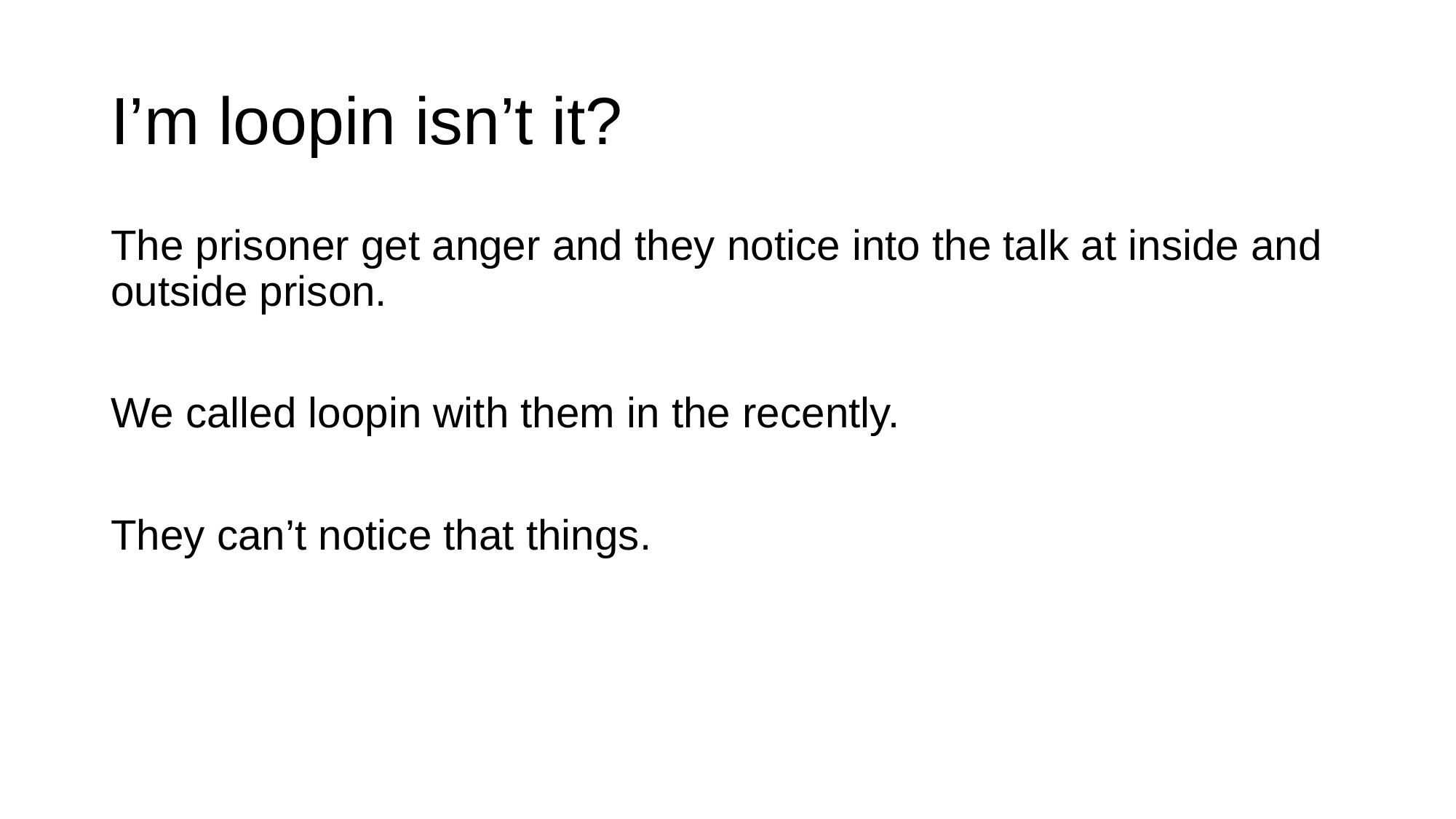

# I’m loopin isn’t it?
The prisoner get anger and they notice into the talk at inside and outside prison.

We called loopin with them in the recently.

They can’t notice that things.